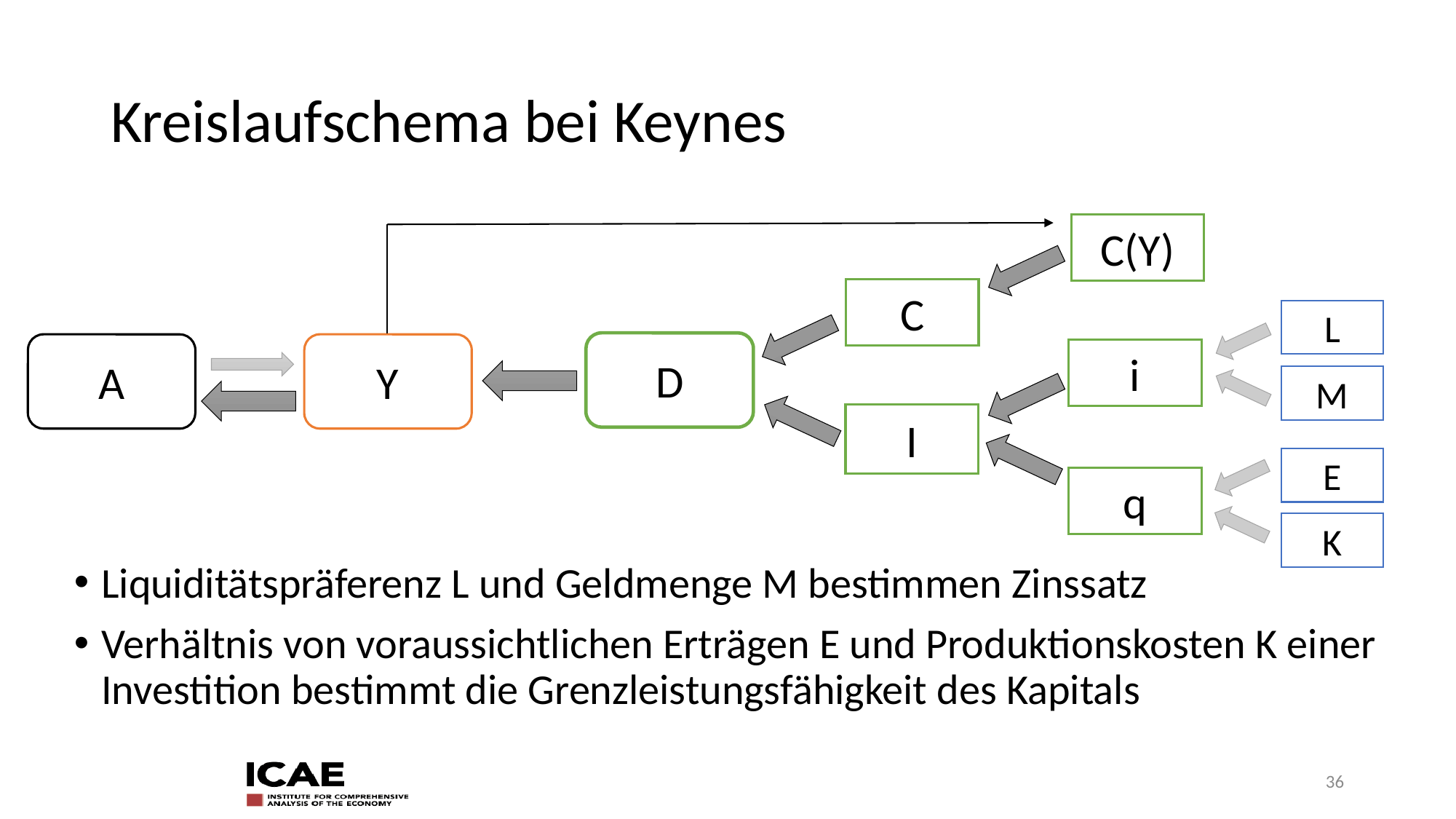

# Kreislaufschema bei Keynes

Liquiditätspräferenz L und Geldmenge M bestimmen Zinssatz
Verhältnis von voraussichtlichen Erträgen E und Produktionskosten K einer Investition bestimmt die Grenzleistungsfähigkeit des Kapitals

C(Y)

C
L

D
A
Y
i

M

I

E

q

K
36